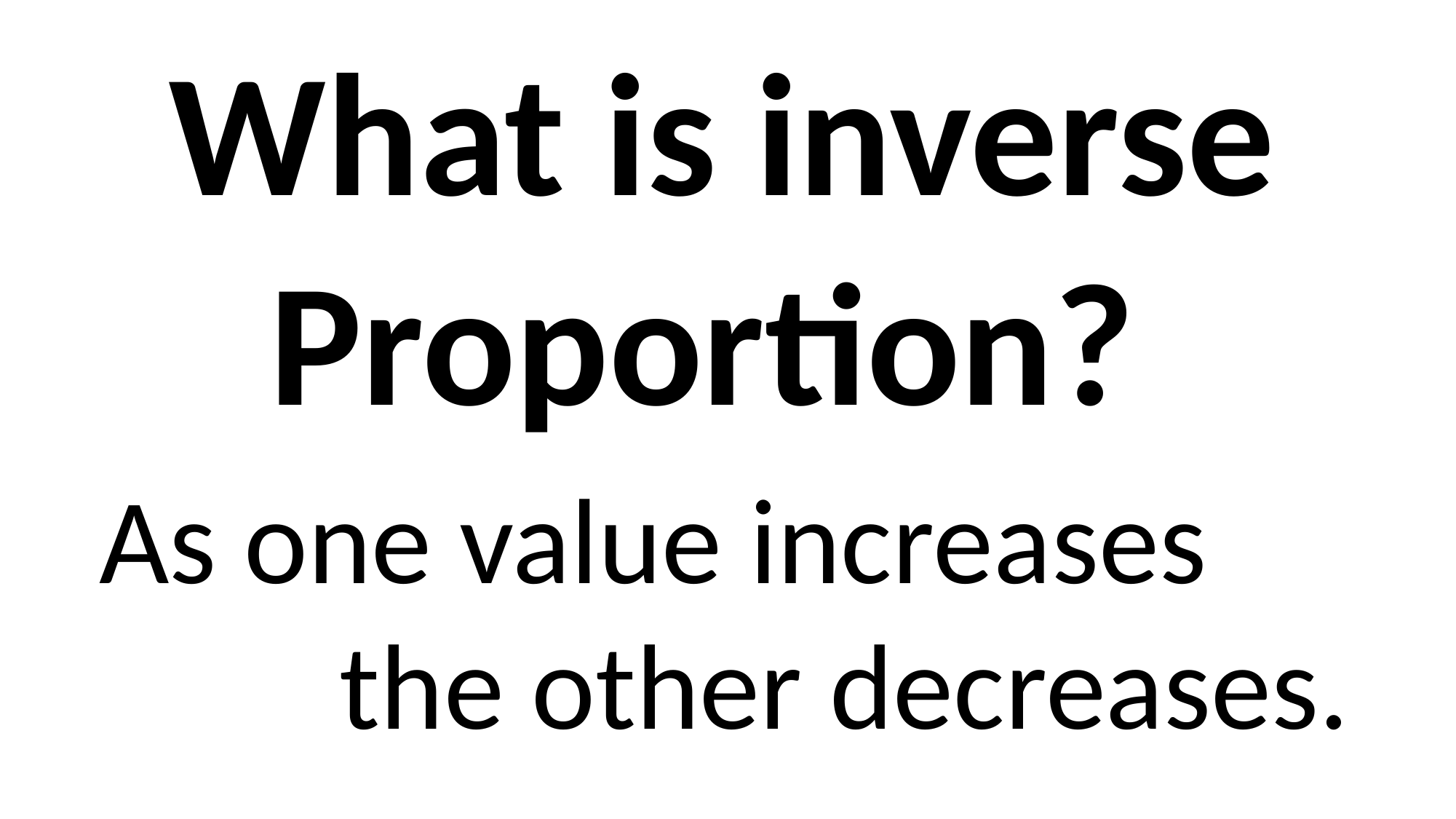

What is inverse Proportion?
As one value increases               the other decreases.